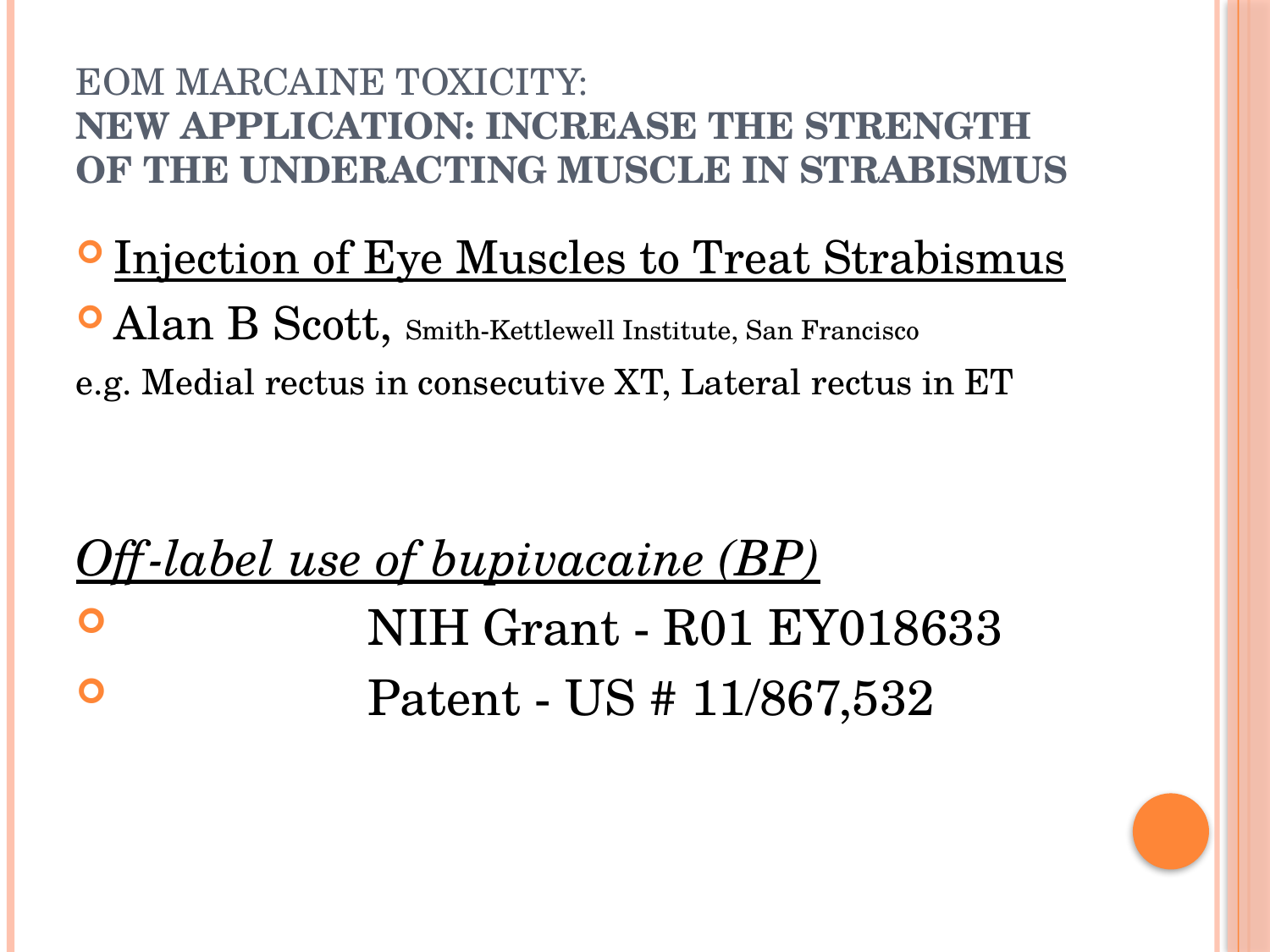

# EOM Marcaine toxicity: New Application: increase the strength of the underacting muscle in strabismus
Injection of Eye Muscles to Treat Strabismus
Alan B Scott, Smith-Kettlewell Institute, San Francisco
e.g. Medial rectus in consecutive XT, Lateral rectus in ET

Off-label use of bupivacaine (BP)
		NIH Grant - R01 EY018633
		Patent - US # 11/867,532